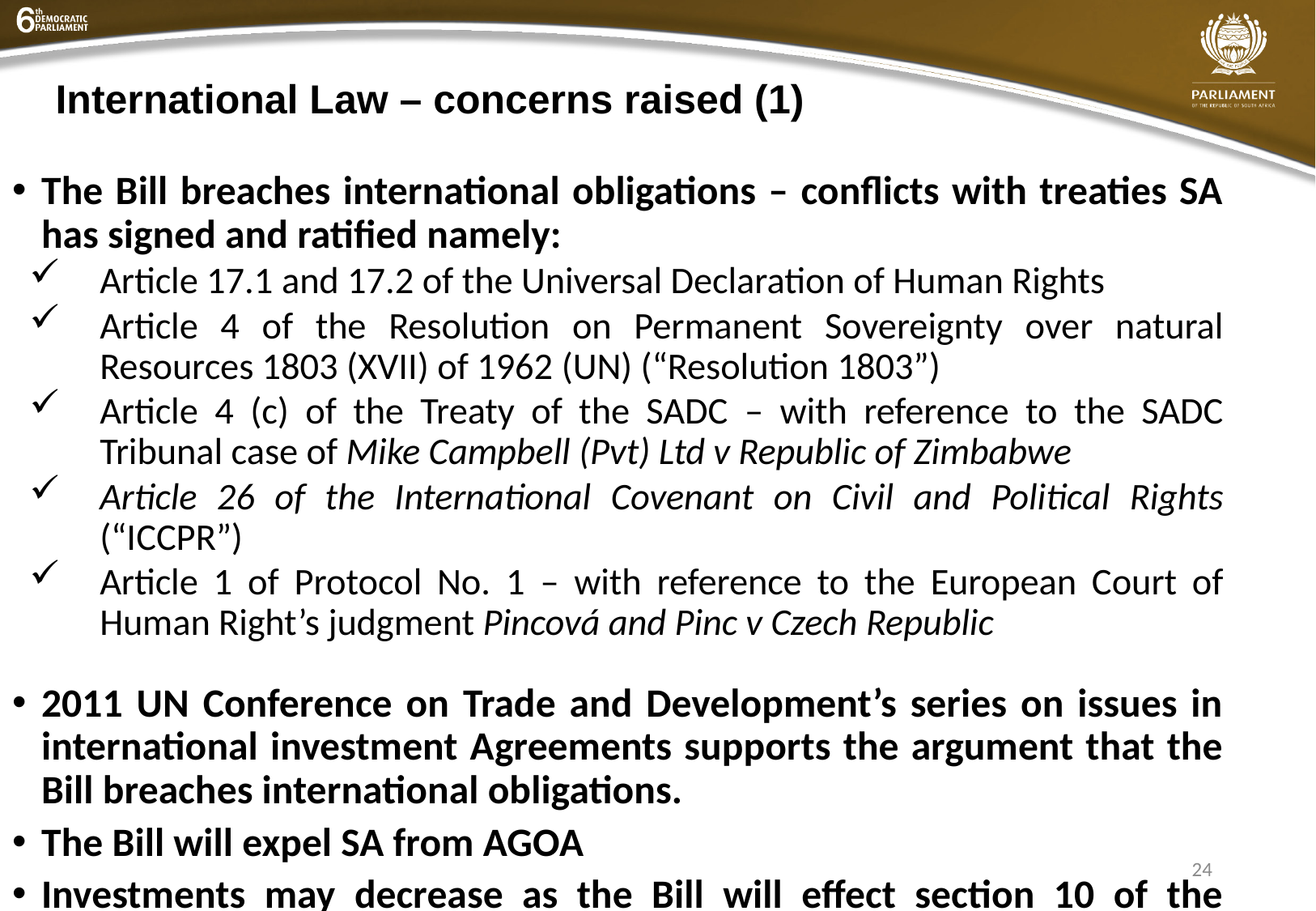

# International Law – concerns raised (1)
The Bill breaches international obligations – conflicts with treaties SA has signed and ratified namely:
Article 17.1 and 17.2 of the Universal Declaration of Human Rights
Article 4 of the Resolution on Permanent Sovereignty over natural Resources 1803 (XVII) of 1962 (UN) (“Resolution 1803”)
Article 4 (c) of the Treaty of the SADC – with reference to the SADC Tribunal case of Mike Campbell (Pvt) Ltd v Republic of Zimbabwe
Article 26 of the International Covenant on Civil and Political Rights (“ICCPR”)
Article 1 of Protocol No. 1 – with reference to the European Court of Human Right’s judgment Pincová and Pinc v Czech Republic

2011 UN Conference on Trade and Development’s series on issues in international investment Agreements supports the argument that the Bill breaches international obligations.
The Bill will expel SA from AGOA
Investments may decrease as the Bill will effect section 10 of the Protection of Investment Act 22 of 2015

24